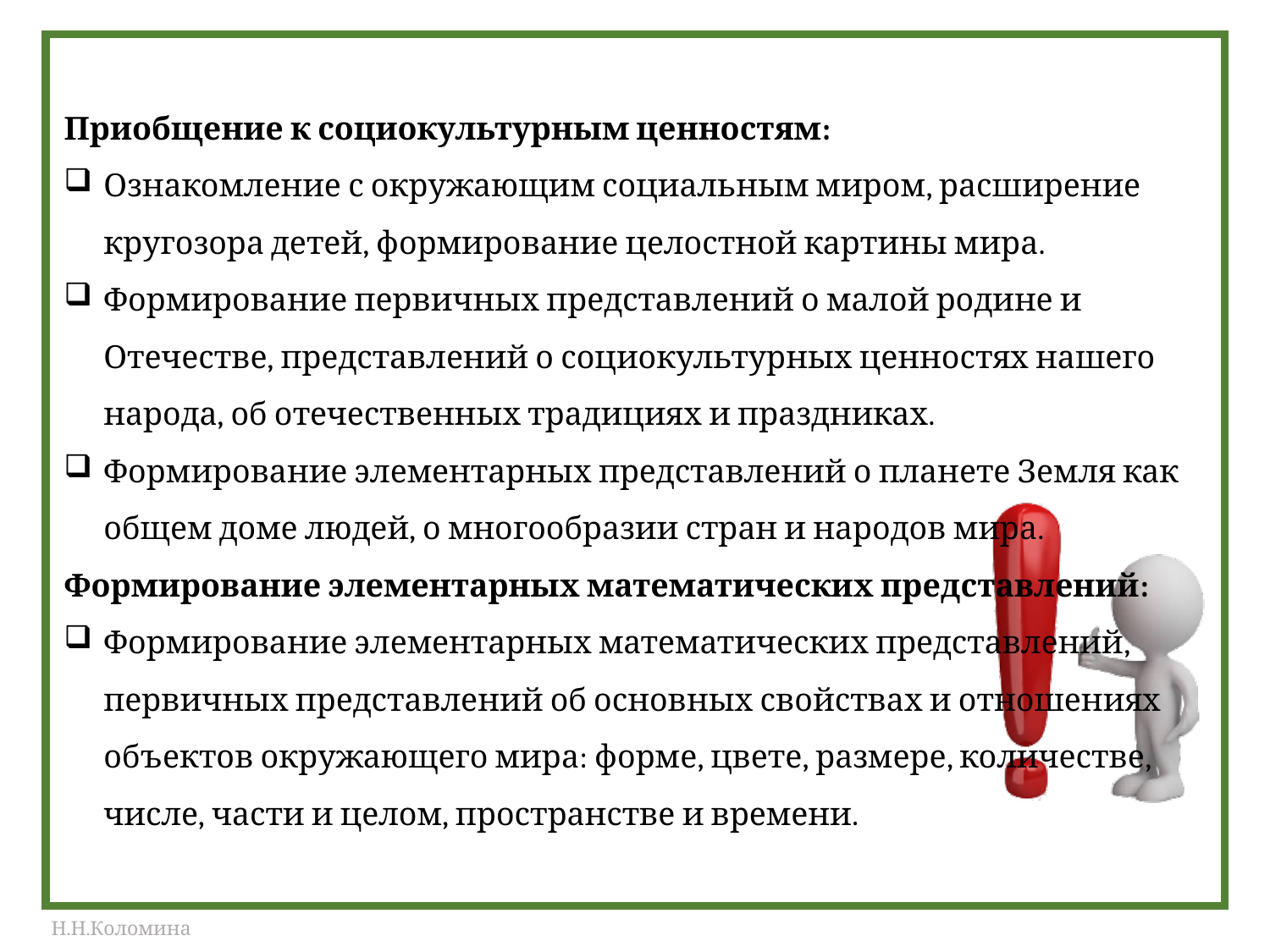

Приобщение к социокультурным ценностям:
Ознакомление с окружающим социальным миром, расширение кругозора детей, формирование целостной картины мира.
Формирование первичных представлений о малой родине и Отечестве, представлений о социокультурных ценностях нашего народа, об отечественных традициях и праздниках.
Формирование элементарных представлений о планете Земля как общем доме людей, о многообразии стран и народов мира.
Формирование элементарных математических представлений:
Формирование элементарных математических представлений, первичных представлений об основных свойствах и отношениях объектов окружающего мира: форме, цвете, размере, количестве, числе, части и целом, пространстве и времени.